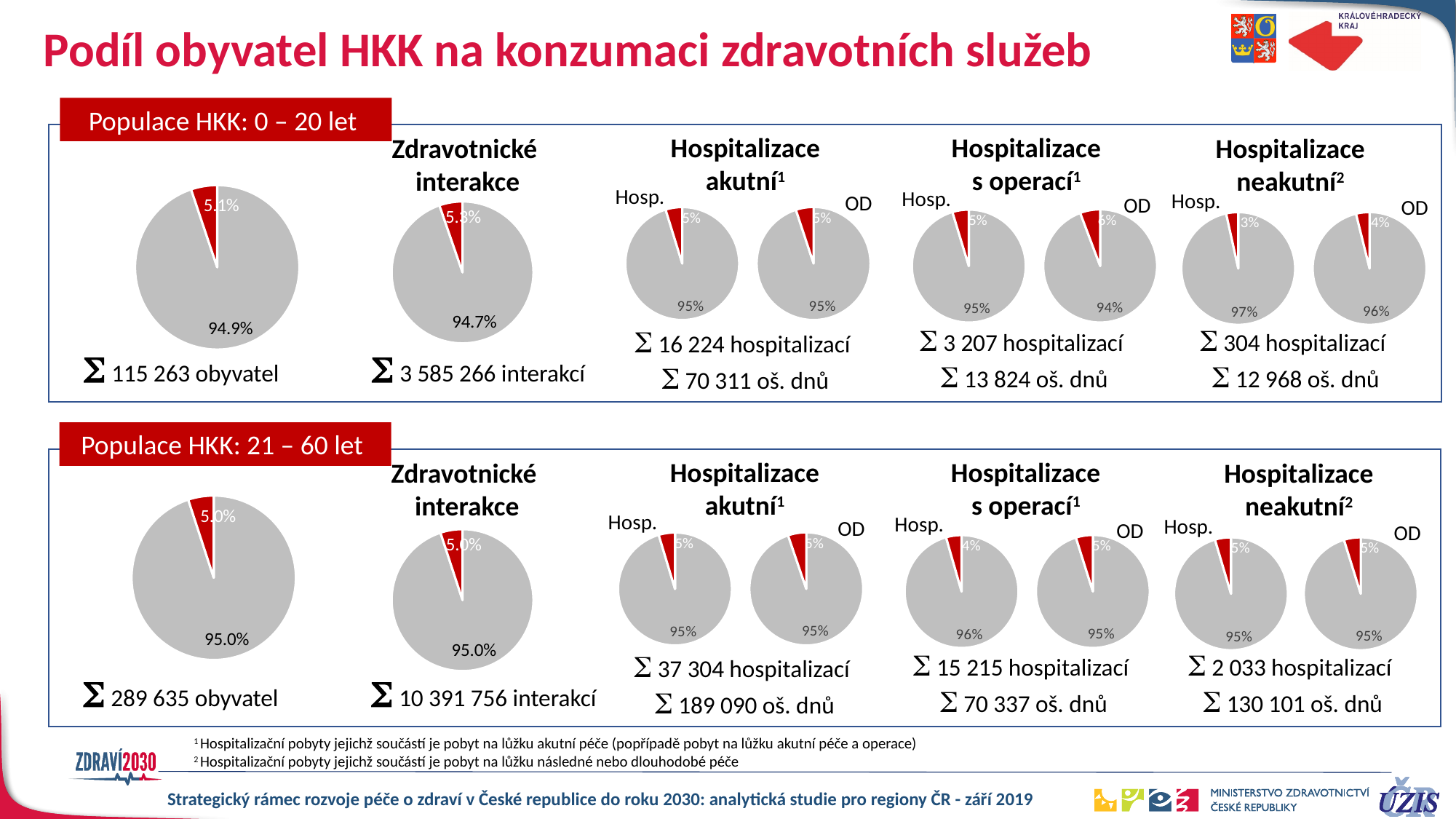

# Podíl obyvatel HKK na konzumaci zdravotních služeb
Populace HKK: 0 – 20 let

Hospitalizace akutní1
Hospitalizace s operací1
Zdravotnické
interakce
Hospitalizace neakutní2

### Chart

| Category | Sales |
|---|---|
| CR | 0.9485426144100144 |
| JMK | 0.051457385589985576 |

### Chart

| Category | Sales |
|---|---|
| CR | 0.9471555555450742 |
| JMK | 0.052844444454925754 |
Hosp.
Hosp.
Hosp.
OD
OD

### Chart

| Category | Sales |
|---|---|
| CR | 0.9526368426116798 |
| JMK | 0.04736315738832016 |

### Chart

| Category | Sales |
|---|---|
| CR | 0.9496704394808342 |
| JMK | 0.05032956051916578 |
OD

### Chart

| Category | Sales |
|---|---|
| CR | 0.9534482007809438 |
| JMK | 0.04655179921905619 |

### Chart

| Category | Sales |
|---|---|
| CR | 0.9429968702708723 |
| JMK | 0.05700312972912772 |

### Chart

| Category | Sales |
|---|---|
| CR | 0.9657696205382277 |
| JMK | 0.03423037946177232 |

### Chart

| Category | Sales |
|---|---|
| CR | 0.9616959185240758 |
| JMK | 0.03830408147592424 |
Σ 3 207 hospitalizací
Σ 13 824 oš. dnů
Σ 304 hospitalizací
Σ 12 968 oš. dnů
Σ 16 224 hospitalizací
Σ 70 311 oš. dnů
Σ 3 585 266 interakcí
Σ 115 263 obyvatel
Populace HKK: 21 – 60 let

Hospitalizace akutní1
Hospitalizace s operací1
Zdravotnické
interakce
Hospitalizace neakutní2

### Chart

| Category | Sales |
|---|---|
| CR | 0.9497713189002287 |
| JMK | 0.050228681099771286 |
Hosp.

### Chart

| Category | Sales |
|---|---|
| CR | 0.9495962588331878 |
| JMK | 0.05040374116681221 |
Hosp.
Hosp.
OD
OD

### Chart

| Category | Sales |
|---|---|
| CR | 0.9538079582954117 |
| JMK | 0.04619204170458837 |

### Chart

| Category | Sales |
|---|---|
| CR | 0.9480886070840945 |
| JMK | 0.05191139291590549 |
OD

### Chart

| Category | Sales |
|---|---|
| CR | 0.9559641577475877 |
| JMK | 0.04403584225241235 |

### Chart

| Category | Sales |
|---|---|
| CR | 0.9518561564324115 |
| JMK | 0.048143843567588496 |

### Chart

| Category | Sales |
|---|---|
| CR | 0.954566786600219 |
| JMK | 0.04543321339978099 |

### Chart

| Category | Sales |
|---|---|
| CR | 0.9523411279350641 |
| JMK | 0.04765887206493588 |
Σ 15 215 hospitalizací
Σ 70 337 oš. dnů
Σ 2 033 hospitalizací
Σ 130 101 oš. dnů
Σ 37 304 hospitalizací
Σ 189 090 oš. dnů
Σ 10 391 756 interakcí
Σ 289 635 obyvatel
1 Hospitalizační pobyty jejichž součástí je pobyt na lůžku akutní péče (popřípadě pobyt na lůžku akutní péče a operace)
2 Hospitalizační pobyty jejichž součástí je pobyt na lůžku následné nebo dlouhodobé péče